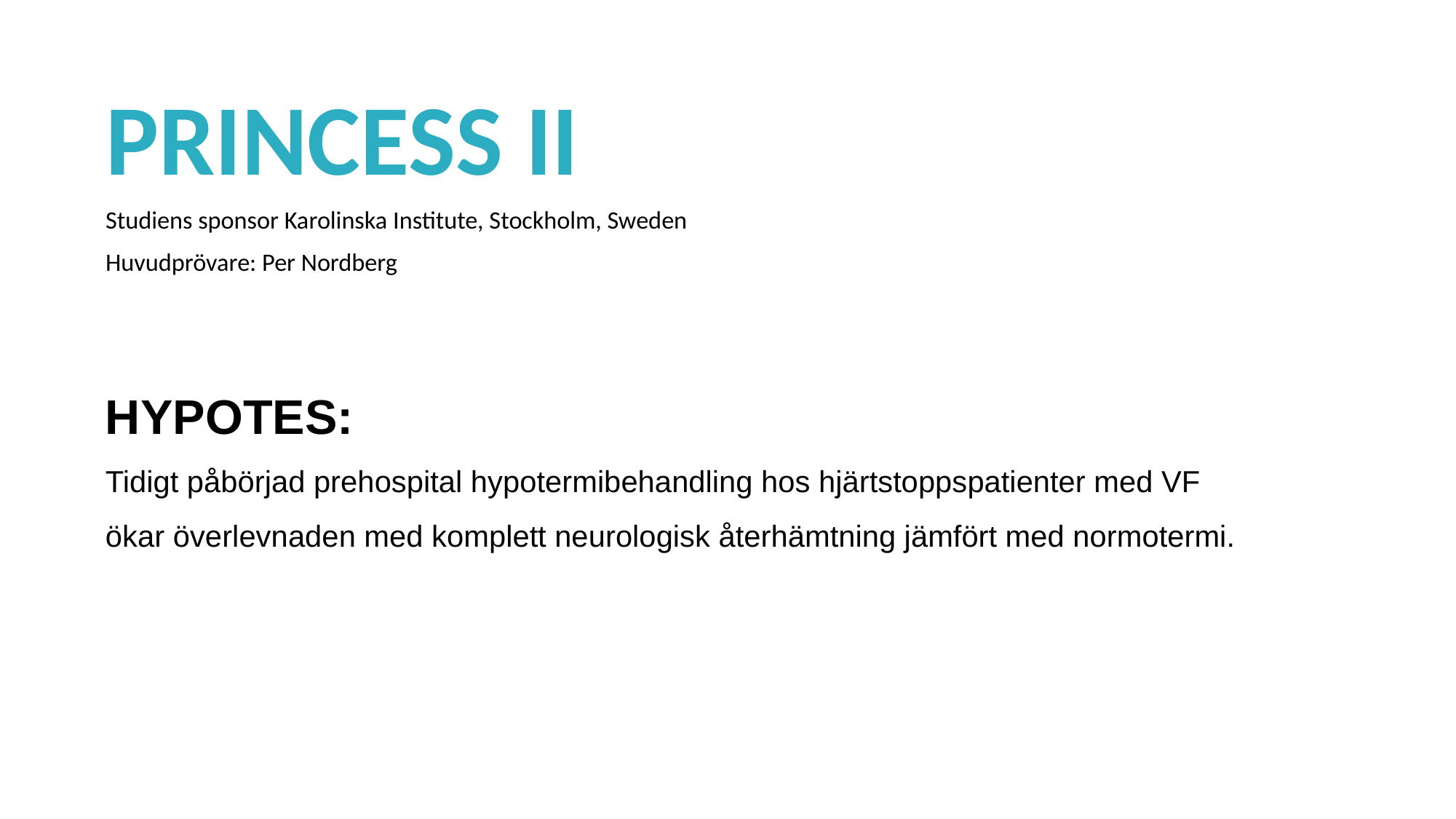

# PRINCESS II
Studiens sponsor Karolinska Institute, Stockholm, Sweden
Huvudprövare: Per Nordberg
HYPOTES:
Tidigt påbörjad prehospital hypotermibehandling hos hjärtstoppspatienter med VF ökar överlevnaden med komplett neurologisk återhämtning jämfört med normotermi.